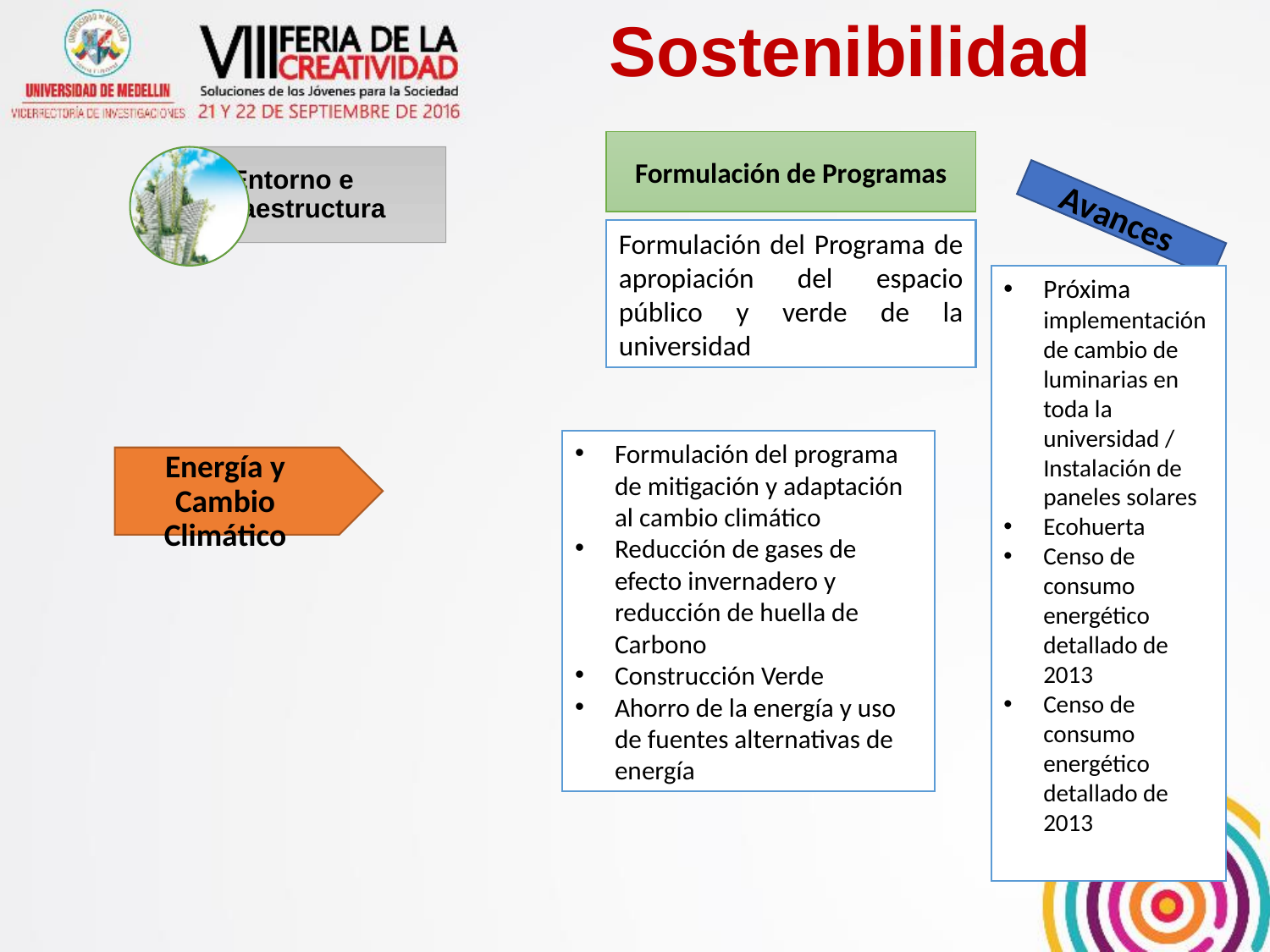

Sostenibilidad
Formulación de Programas
Entorno e Infraestructura
Avances
Formulación del Programa de apropiación del espacio público y verde de la universidad
Próxima implementación de cambio de luminarias en toda la universidad / Instalación de paneles solares
Ecohuerta
Censo de consumo energético detallado de 2013
Censo de consumo energético detallado de 2013

Formulación del programa de mitigación y adaptación al cambio climático
Reducción de gases de efecto invernadero y reducción de huella de Carbono
Construcción Verde
Ahorro de la energía y uso de fuentes alternativas de energía

Energía y Cambio Climático